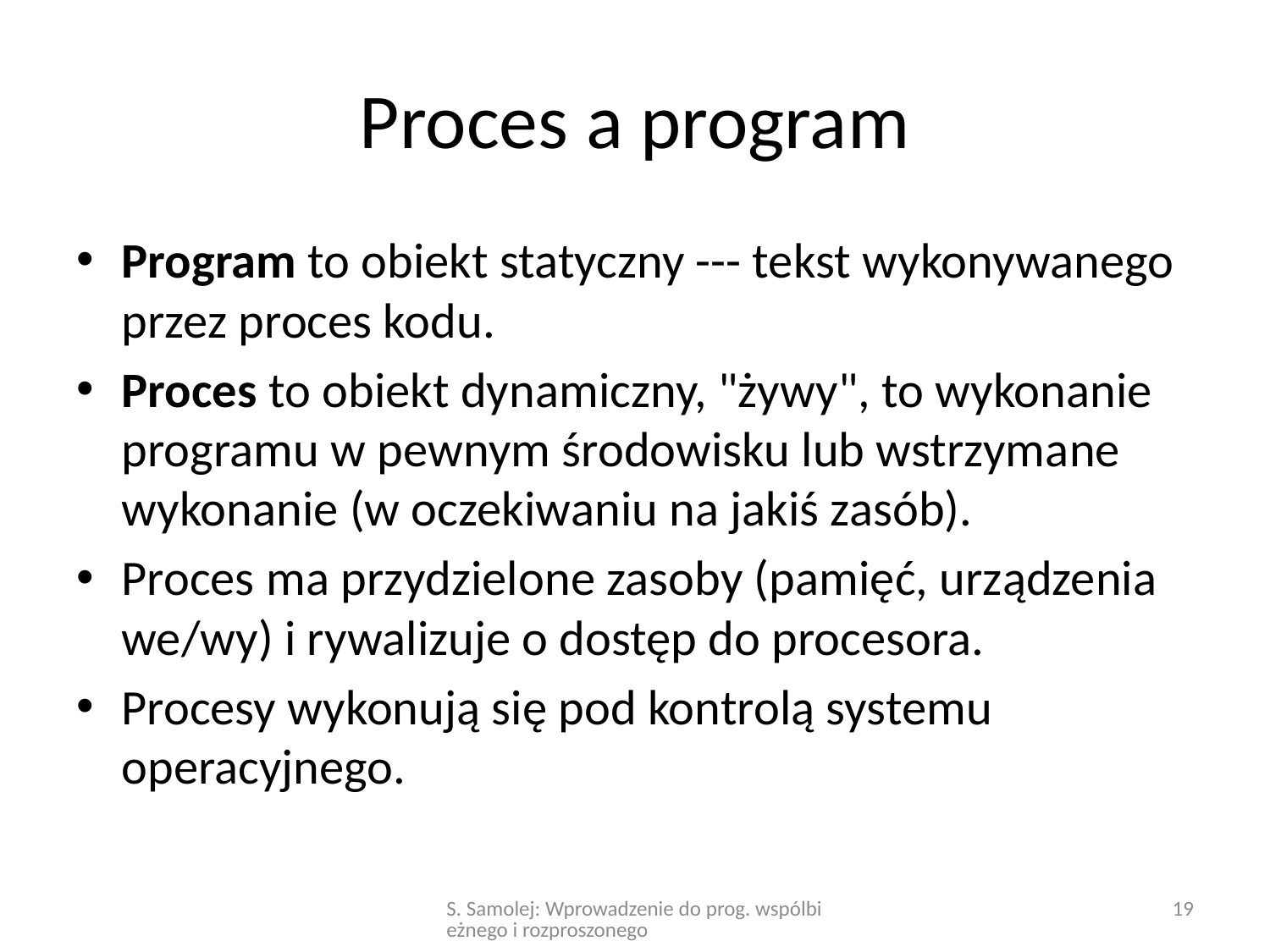

# Proces a program
Program to obiekt statyczny --- tekst wykonywanego przez proces kodu.
Proces to obiekt dynamiczny, "żywy", to wykonanie programu w pewnym środowisku lub wstrzymane wykonanie (w oczekiwaniu na jakiś zasób).
Proces ma przydzielone zasoby (pamięć, urządzenia we/wy) i rywalizuje o dostęp do procesora.
Procesy wykonują się pod kontrolą systemu operacyjnego.
S. Samolej: Wprowadzenie do prog. wspólbieżnego i rozproszonego
19